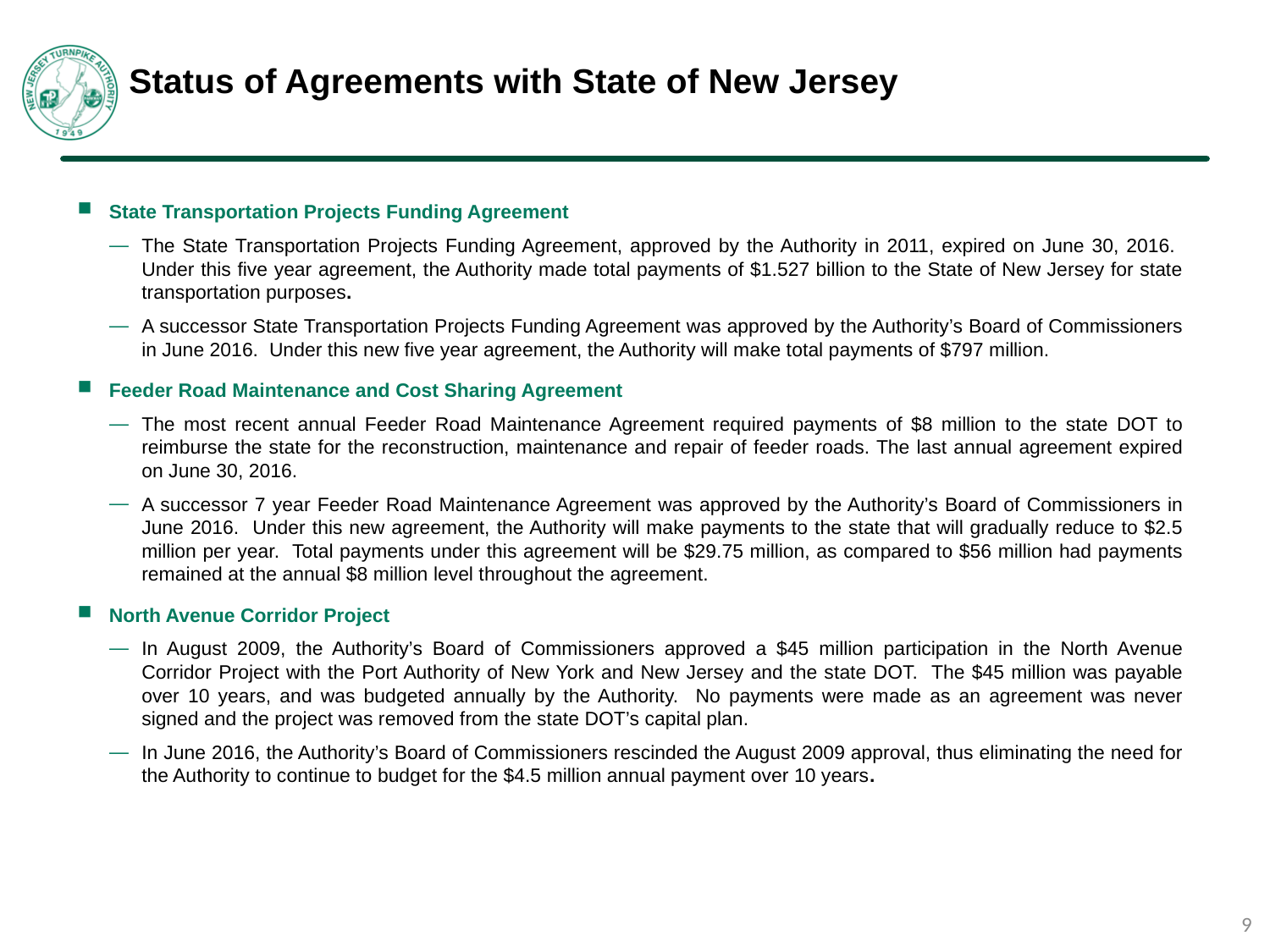

# Status of Agreements with State of New Jersey
State Transportation Projects Funding Agreement
The State Transportation Projects Funding Agreement, approved by the Authority in 2011, expired on June 30, 2016.  Under this five year agreement, the Authority made total payments of $1.527 billion to the State of New Jersey for state transportation purposes.
A successor State Transportation Projects Funding Agreement was approved by the Authority’s Board of Commissioners in June 2016.  Under this new five year agreement, the Authority will make total payments of $797 million.
Feeder Road Maintenance and Cost Sharing Agreement
The most recent annual Feeder Road Maintenance Agreement required payments of $8 million to the state DOT to reimburse the state for the reconstruction, maintenance and repair of feeder roads. The last annual agreement expired on June 30, 2016.
A successor 7 year Feeder Road Maintenance Agreement was approved by the Authority’s Board of Commissioners in June 2016.  Under this new agreement, the Authority will make payments to the state that will gradually reduce to $2.5 million per year.  Total payments under this agreement will be $29.75 million, as compared to $56 million had payments remained at the annual $8 million level throughout the agreement.
North Avenue Corridor Project
In August 2009, the Authority’s Board of Commissioners approved a $45 million participation in the North Avenue Corridor Project with the Port Authority of New York and New Jersey and the state DOT.  The $45 million was payable over 10 years, and was budgeted annually by the Authority.  No payments were made as an agreement was never signed and the project was removed from the state DOT’s capital plan.
In June 2016, the Authority’s Board of Commissioners rescinded the August 2009 approval, thus eliminating the need for the Authority to continue to budget for the $4.5 million annual payment over 10 years.

9